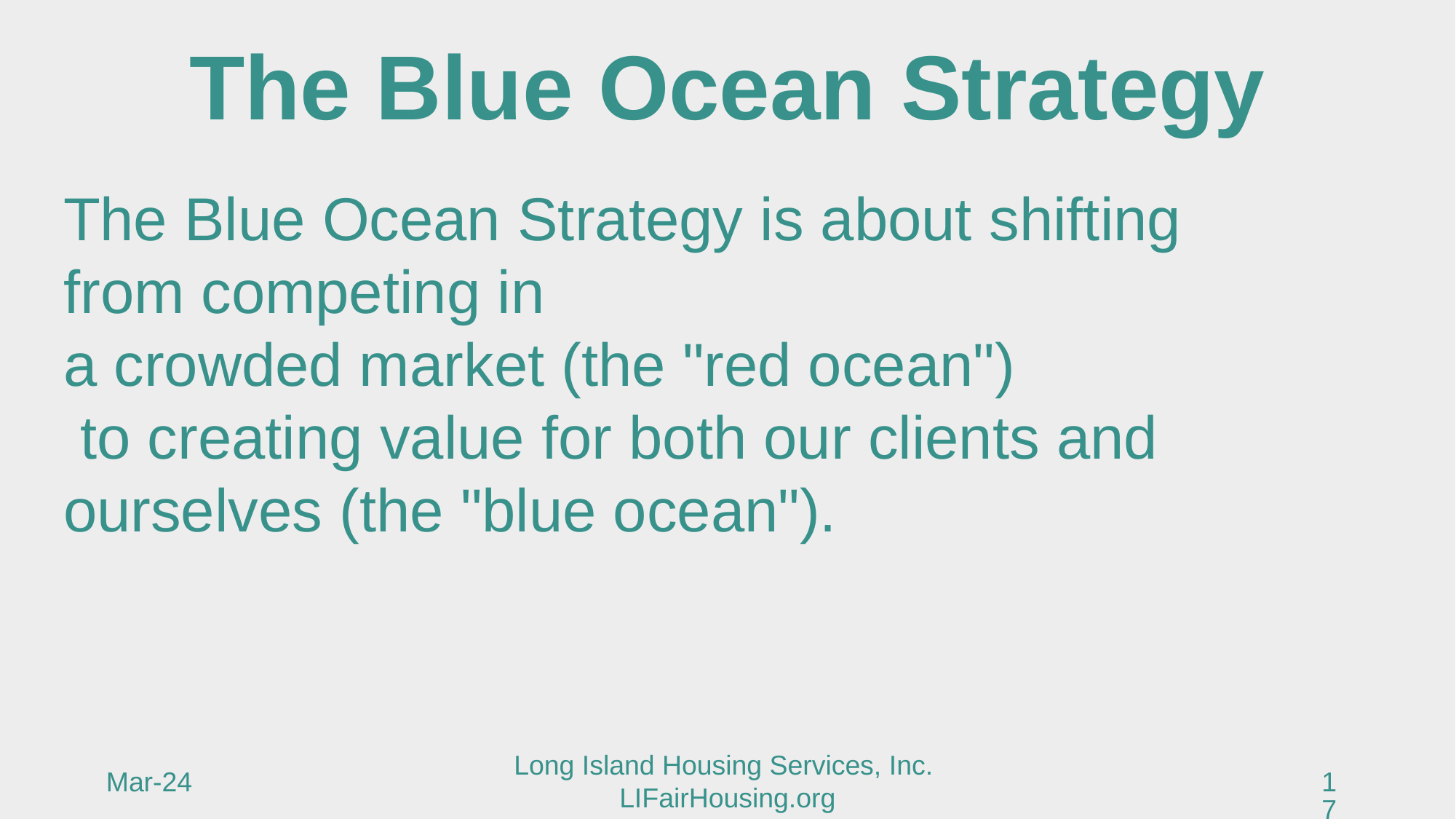

# The Blue Ocean Strategy
The Blue Ocean Strategy is about shifting
from competing in
a crowded market (the "red ocean")
 to creating value for both our clients and ourselves (the "blue ocean").
Long Island Housing Services, Inc.
LIFairHousing.org
Mar-24
17